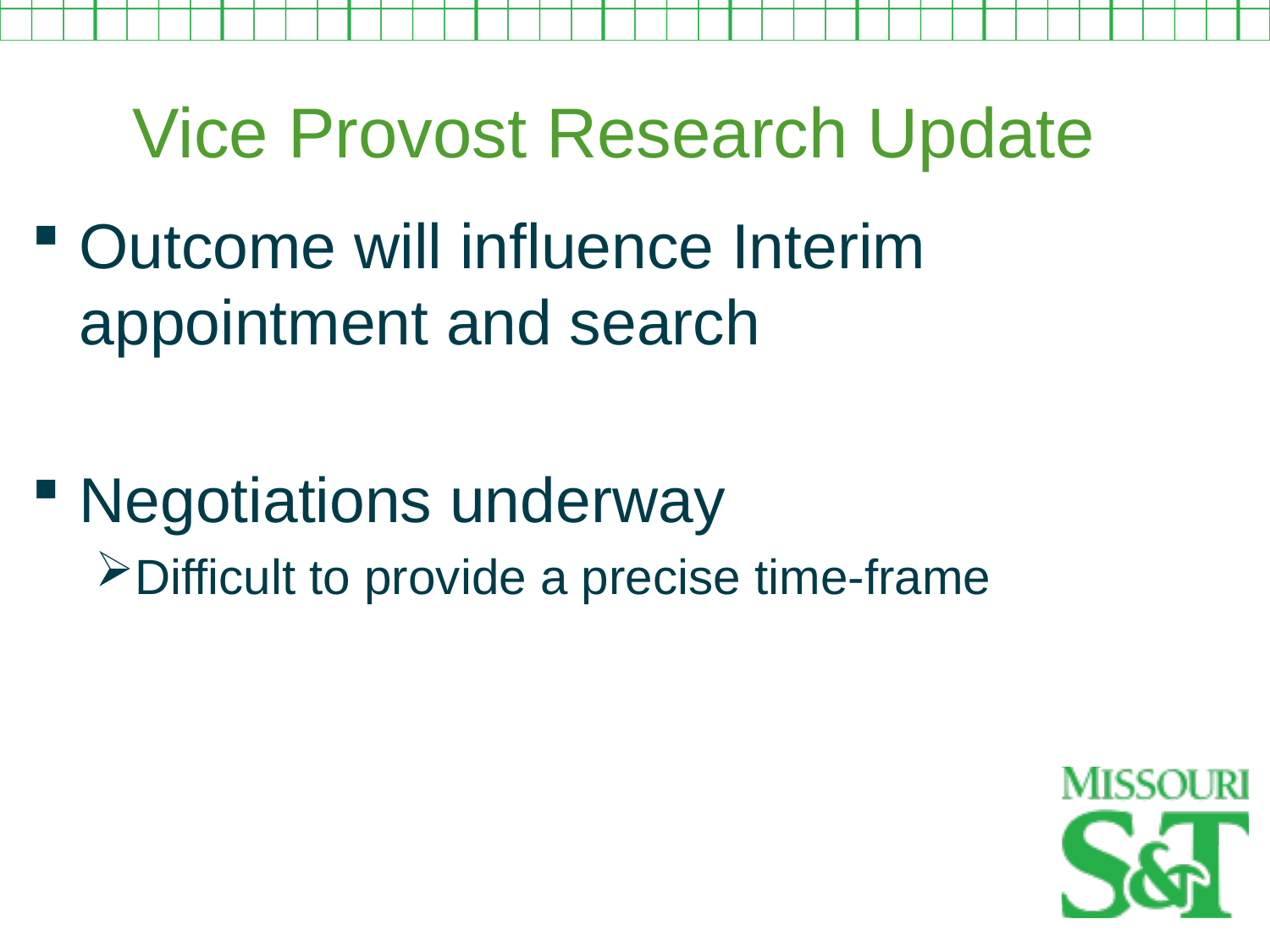

Vice Provost Research Update
Outcome will influence Interim appointment and search

Negotiations underway
Difficult to provide a precise time-frame